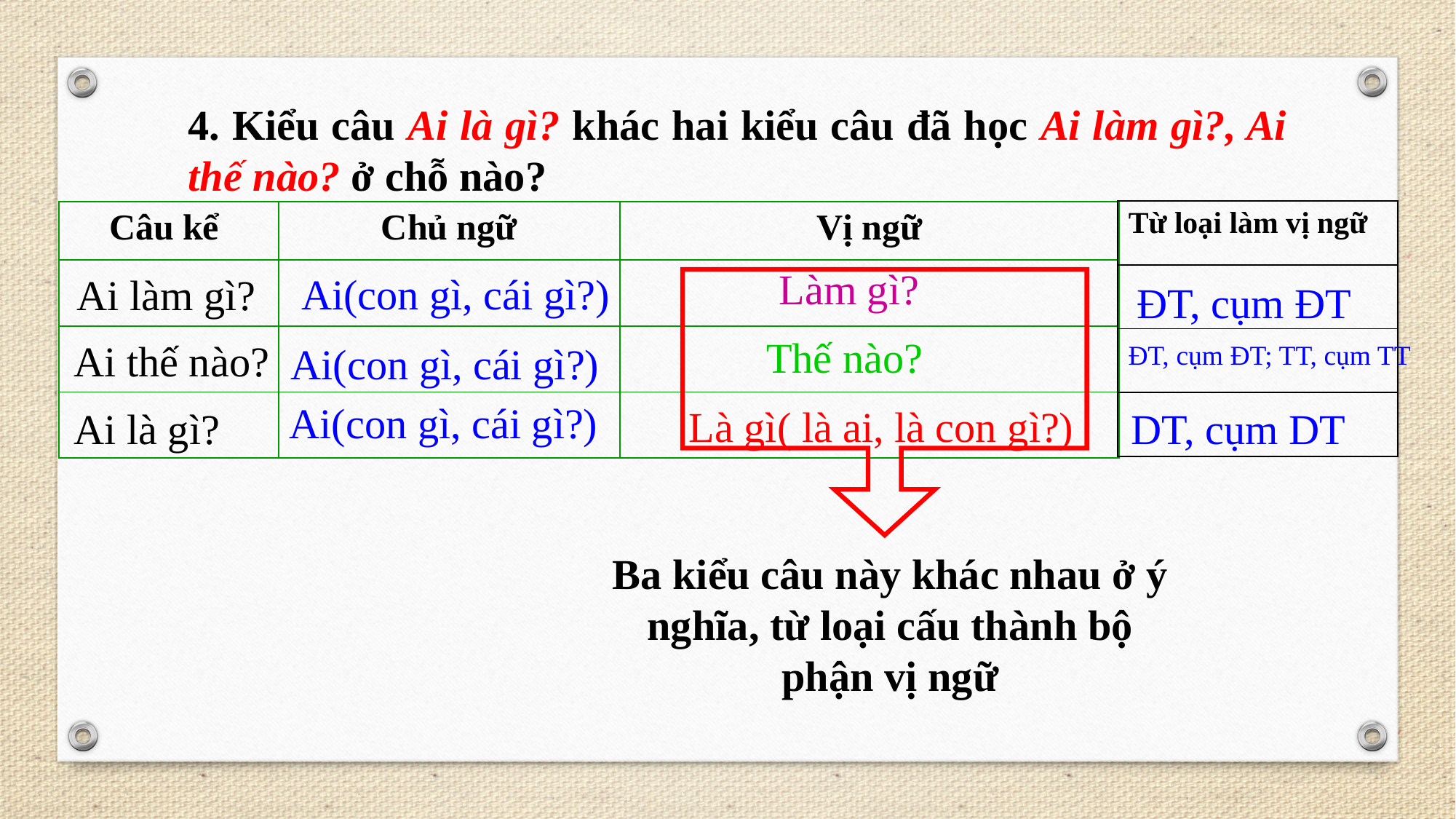

4. Kiểu câu Ai là gì? khác hai kiểu câu đã học Ai làm gì?, Ai thế nào? ở chỗ nào?
| Từ loại làm vị ngữ |
| --- |
|  |
|  |
|  |
| Câu kể | Chủ ngữ | Vị ngữ |
| --- | --- | --- |
|  |  |  |
|  |  |  |
|  |  |  |
Làm gì?
Ai(con gì, cái gì?)
Ai làm gì?

ĐT, cụm ĐT
Thế nào?
Ai thế nào?
Ai(con gì, cái gì?)
ĐT, cụm ĐT; TT, cụm TT
Ai(con gì, cái gì?)
Là gì( là ai, là con gì?)
Ai là gì?
DT, cụm DT
Ba kiểu câu này khác nhau ở ý nghĩa, từ loại cấu thành bộ phận vị ngữ